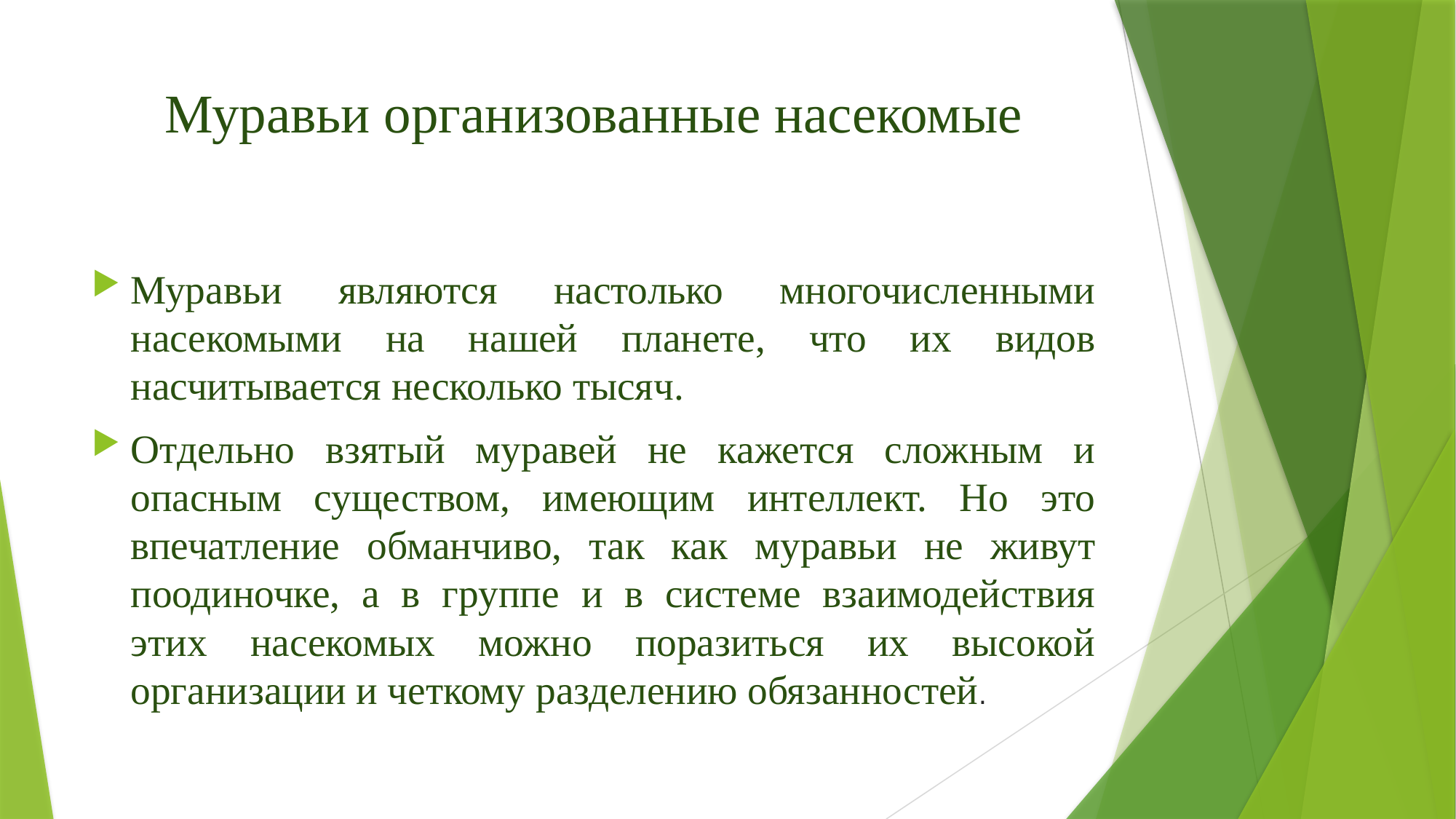

# Муравьи организованные насекомые
Муравьи являются настолько многочисленными насекомыми на нашей планете, что их видов насчитывается несколько тысяч.
Отдельно взятый муравей не кажется сложным и опасным существом, имеющим интеллект. Но это впечатление обманчиво, так как муравьи не живут поодиночке, а в группе и в системе взаимодействия этих насекомых можно поразиться их высокой организации и четкому разделению обязанностей.